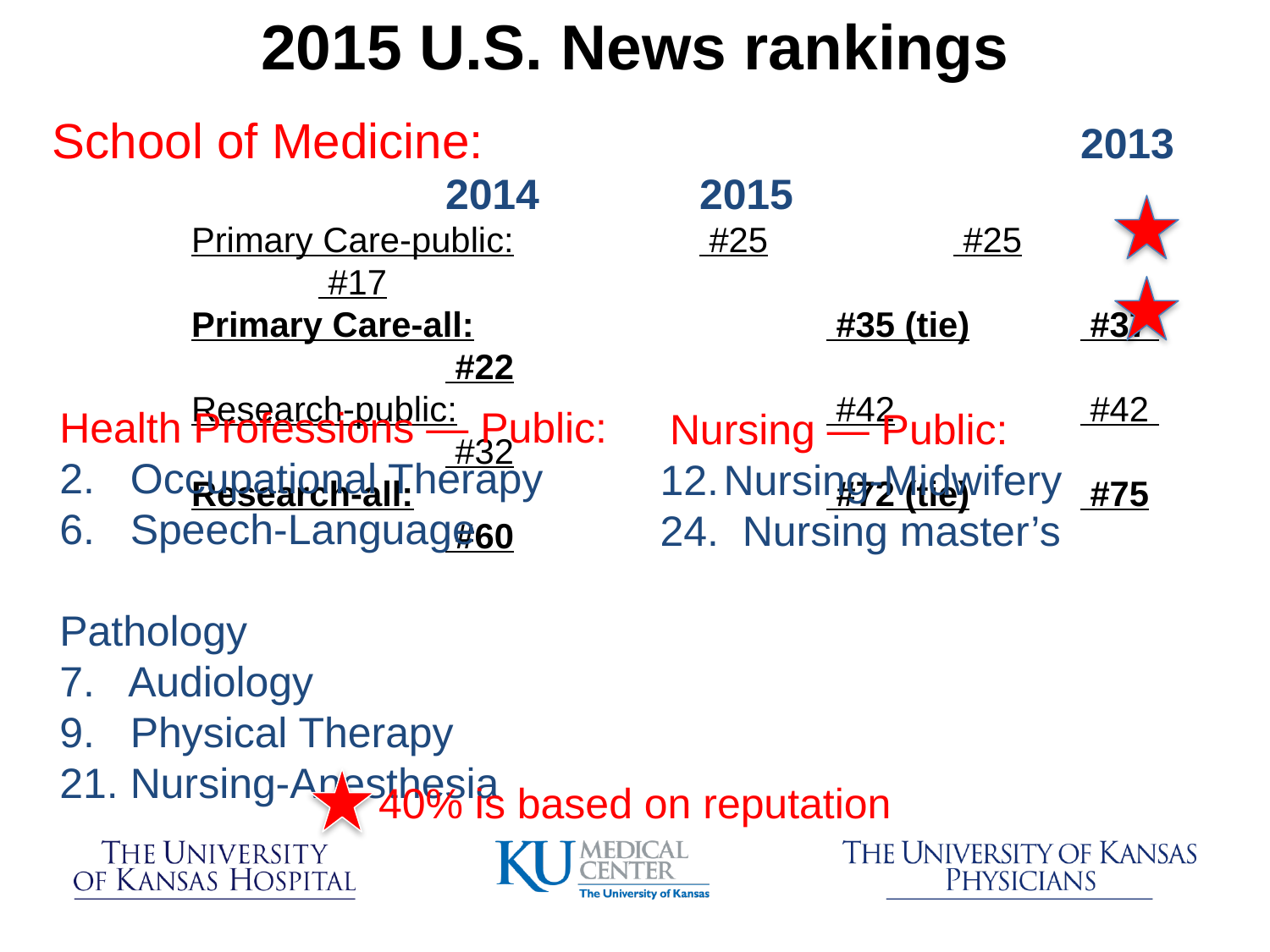

2015 U.S. News rankings
School of Medicine:
							2013		2014		2015
Primary Care-public:		 #25		 #25		 #17
Primary Care-all:			 #35 (tie)	 #37 		 #22
Research-public:			 #42		 #42 		 #32
Research-all:				 #72 (tie)	 #75		 #60

Health Professions — Public:
2.   Occupational Therapy
6.   Speech-Language 				Pathology
7.   Audiology
9.   Physical Therapy
21. Nursing-Anesthesia

 Nursing — Public:
Nursing-Midwifery
24.  Nursing master’s

40% is based on reputation